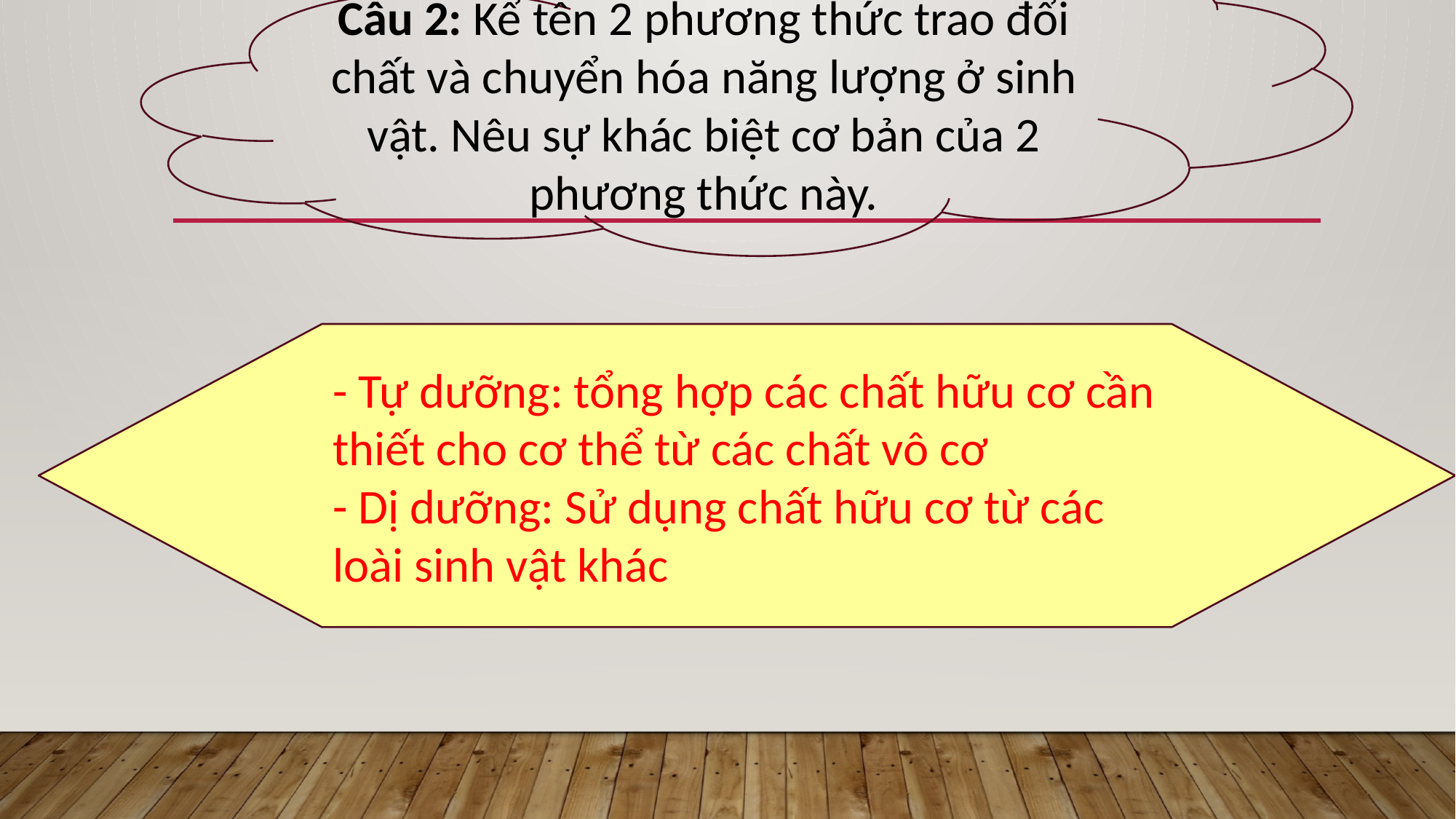

Câu 2: Kể tên 2 phương thức trao đổi chất và chuyển hóa năng lượng ở sinh vật. Nêu sự khác biệt cơ bản của 2 phương thức này.
- Tự dưỡng: tổng hợp các chất hữu cơ cần thiết cho cơ thể từ các chất vô cơ
- Dị dưỡng: Sử dụng chất hữu cơ từ các loài sinh vật khác